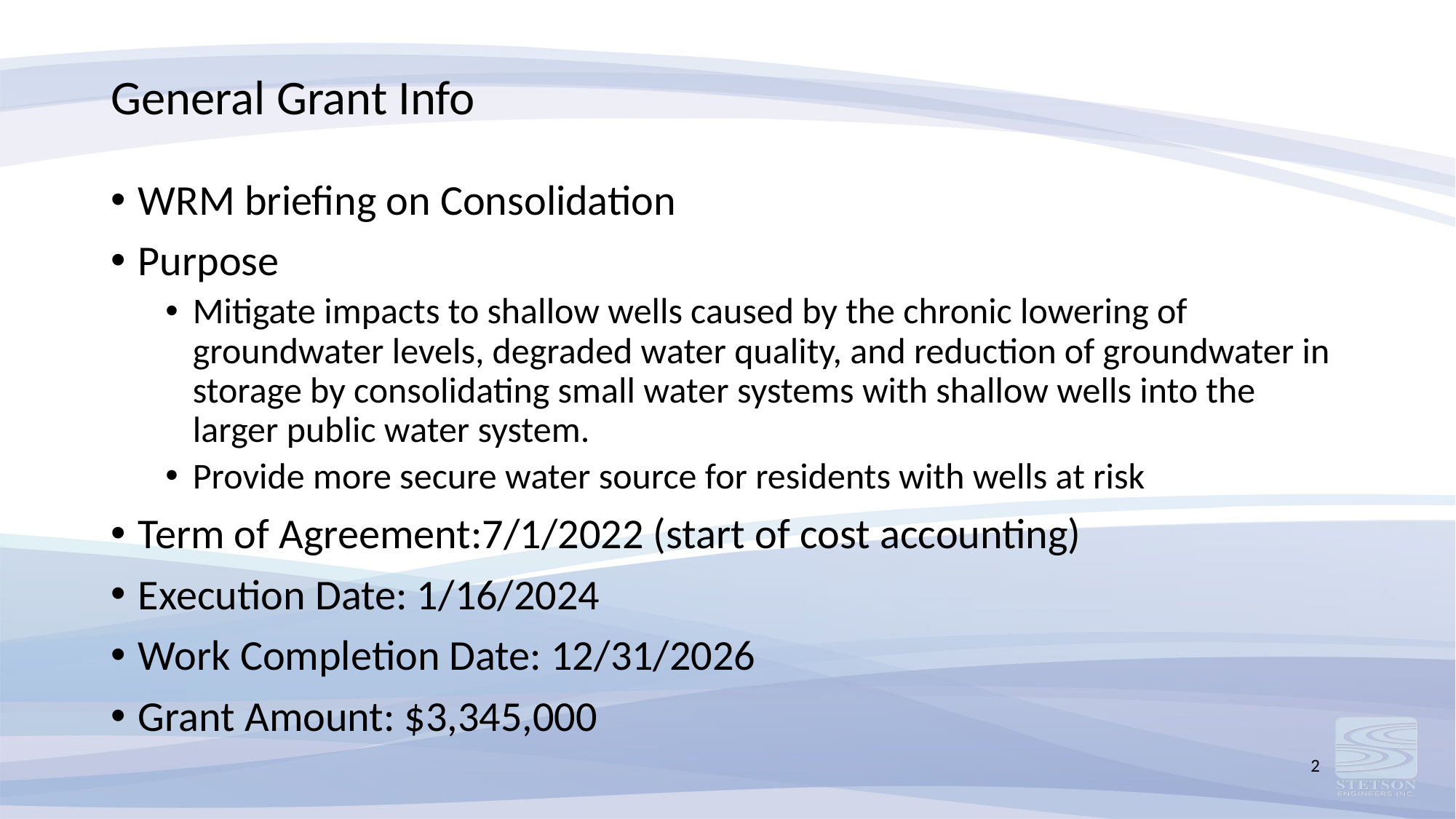

# General Grant Info
WRM briefing on Consolidation
Purpose
Mitigate impacts to shallow wells caused by the chronic lowering of groundwater levels, degraded water quality, and reduction of groundwater in storage by consolidating small water systems with shallow wells into the larger public water system.
Provide more secure water source for residents with wells at risk
Term of Agreement:7/1/2022 (start of cost accounting)
Execution Date: 1/16/2024
Work Completion Date: 12/31/2026
Grant Amount: $3,345,000
2